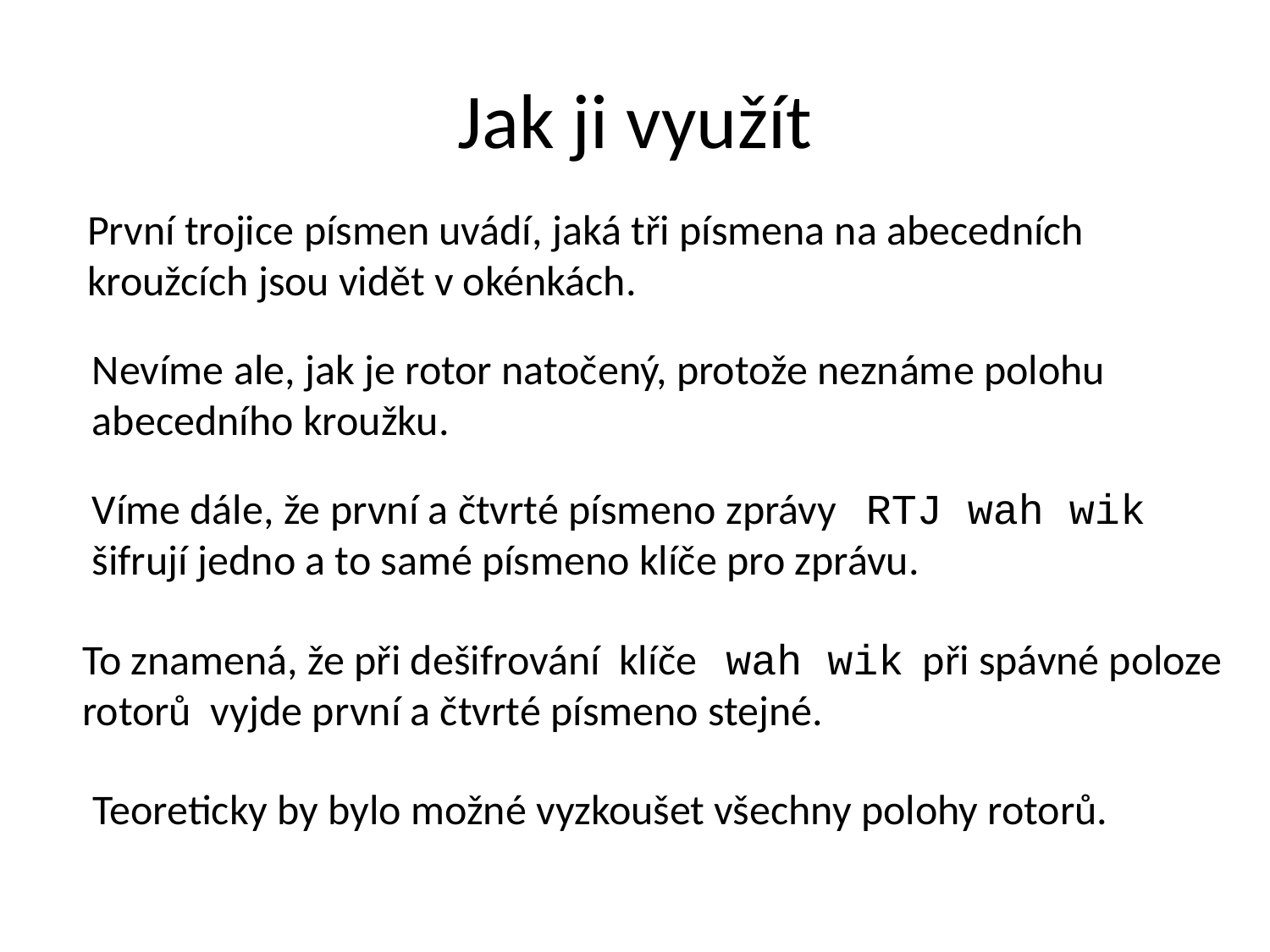

# Jak ji využít
První trojice písmen uvádí, jaká tři písmena na abecedních
kroužcích jsou vidět v okénkách.
Nevíme ale, jak je rotor natočený, protože neznáme polohu
abecedního kroužku.
Víme dále, že první a čtvrté písmeno zprávy   RTJ wah wik
šifrují jedno a to samé písmeno klíče pro zprávu.
To znamená, že při dešifrování  klíče   wah wik  při spávné poloze
rotorů  vyjde první a čtvrté písmeno stejné.
Teoreticky by bylo možné vyzkoušet všechny polohy rotorů.